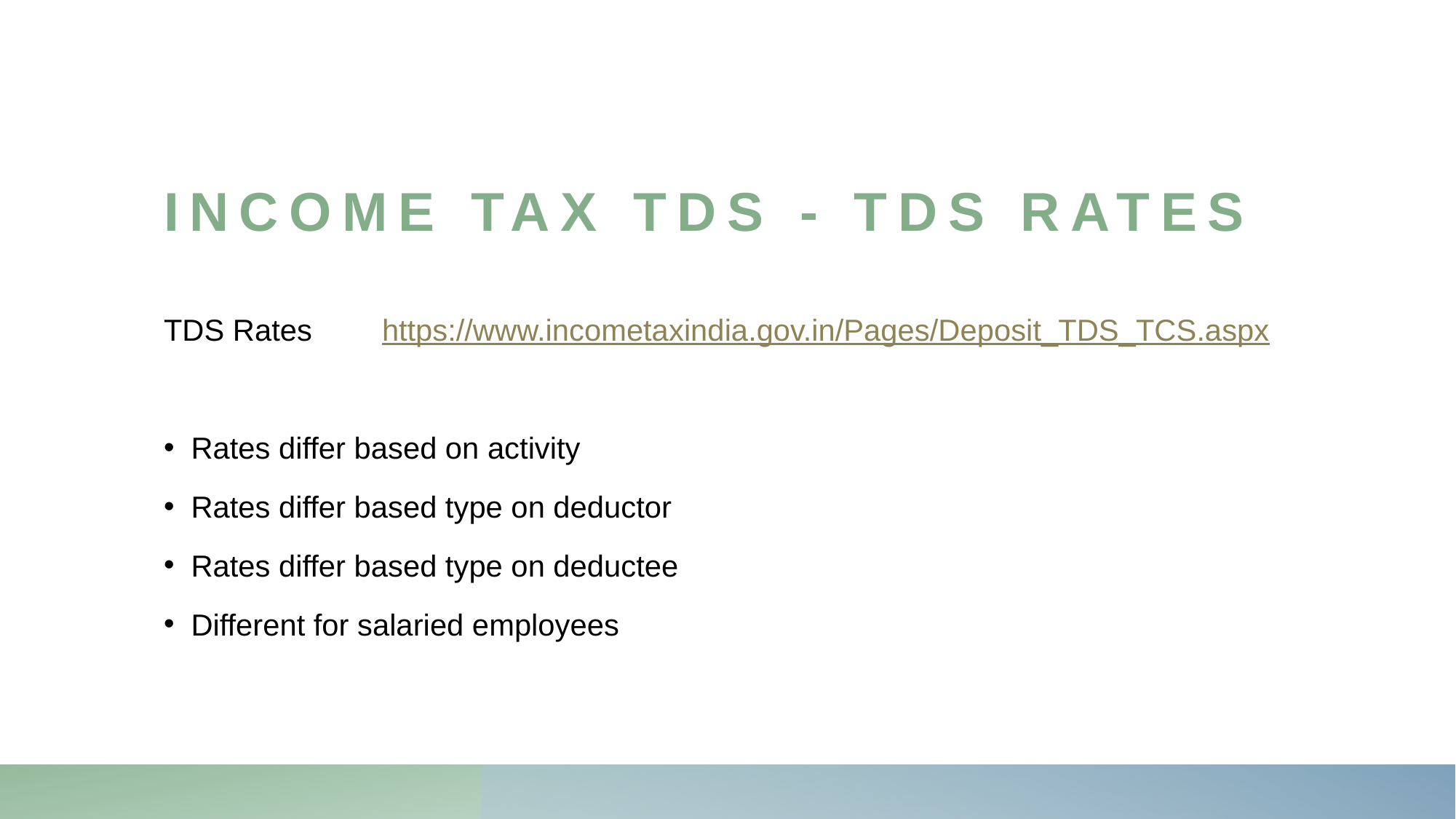

# Income Tax TDS - TDS Rates

TDS Rates	https://www.incometaxindia.gov.in/Pages/Deposit_TDS_TCS.aspx

Rates differ based on activity
Rates differ based type on deductor
Rates differ based type on deductee
Different for salaried employees